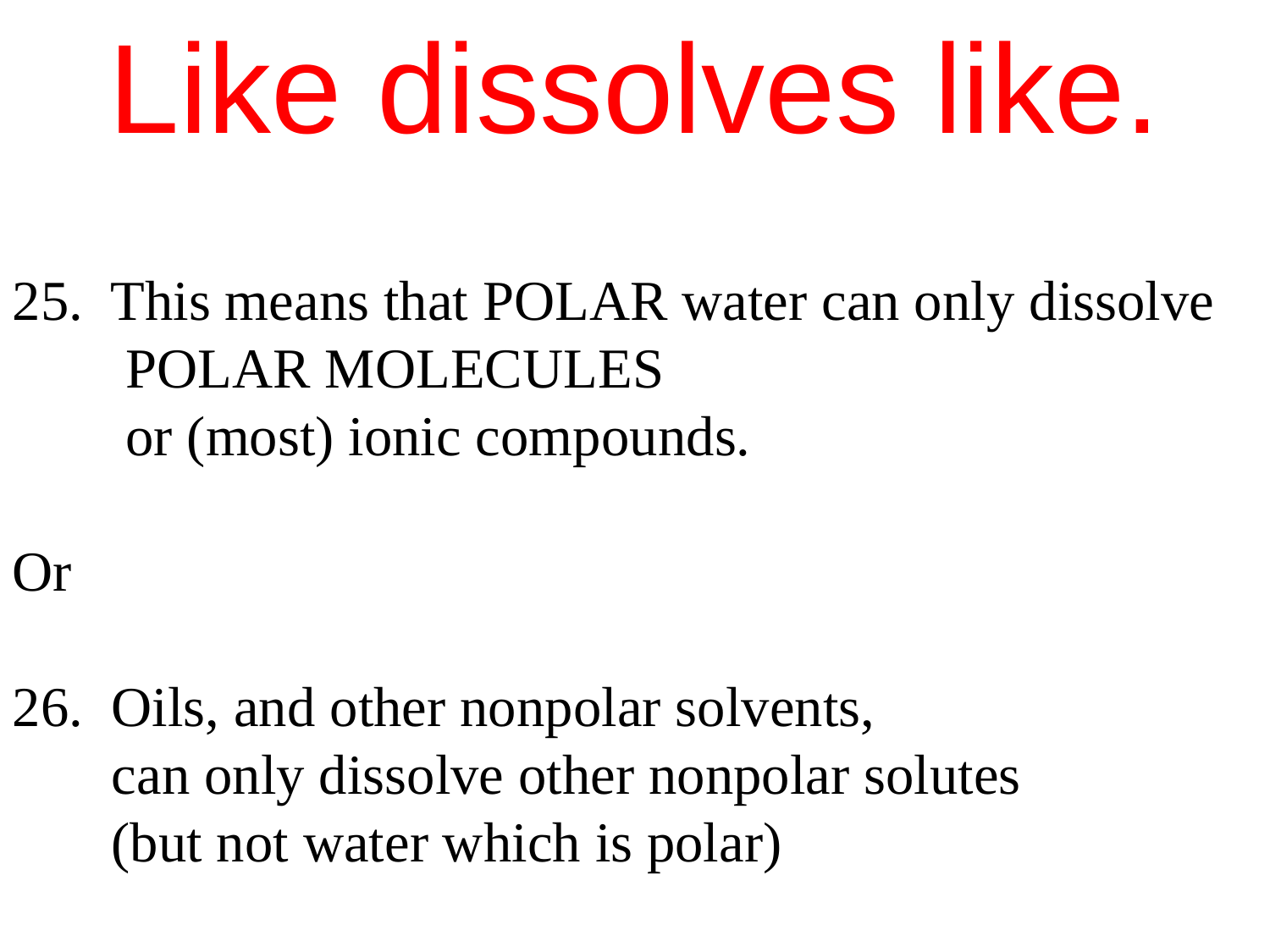

Like dissolves like.

25.  This means that POLAR water can only dissolve
        POLAR MOLECULES
        or (most) ionic compounds.

Or

26.  Oils, and other nonpolar solvents,
       can only dissolve other nonpolar solutes
       (but not water which is polar)